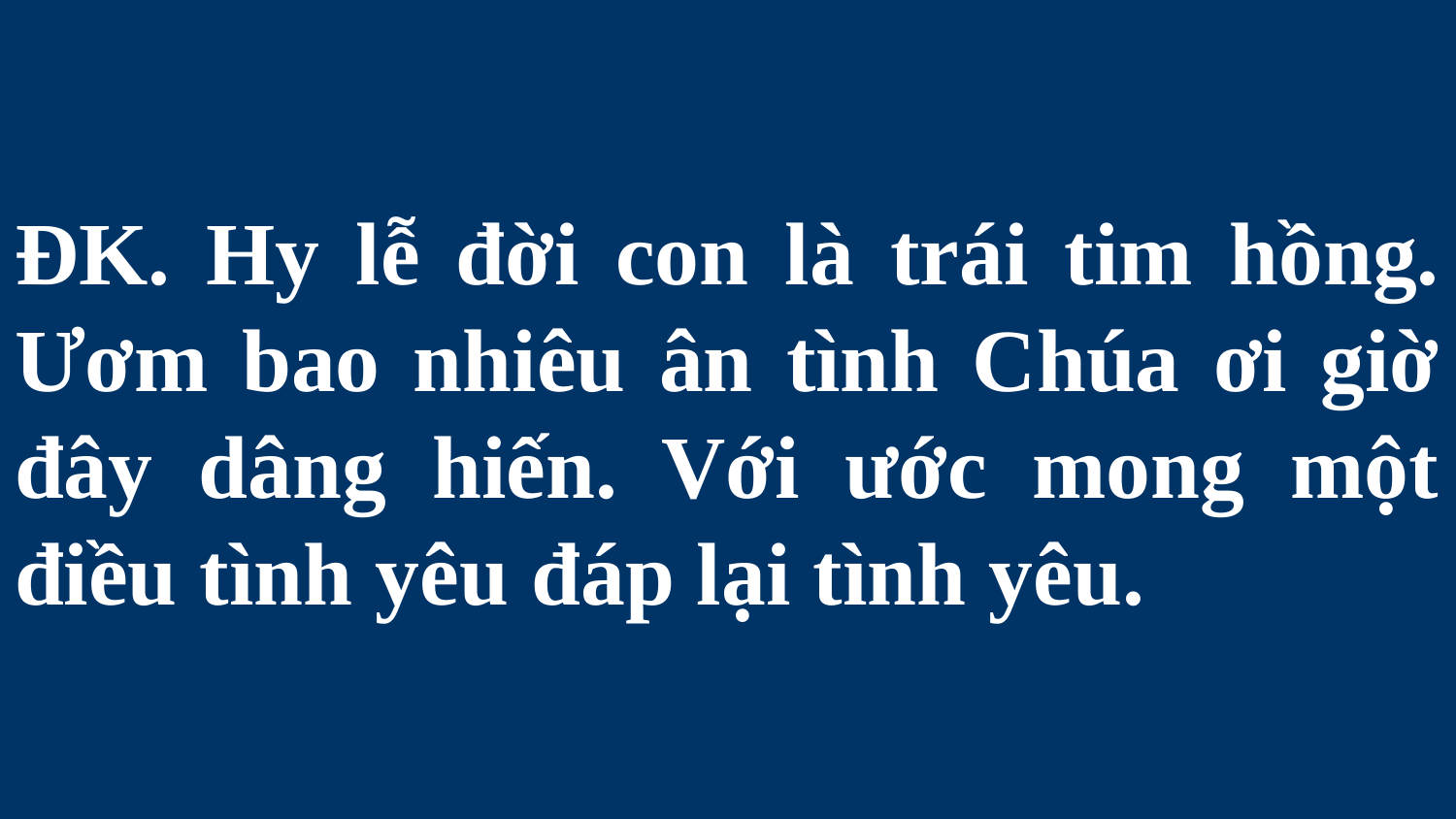

# ĐK. Hy lễ đời con là trái tim hồng. Ươm bao nhiêu ân tình Chúa ơi giờ đây dâng hiến. Với ước mong một điều tình yêu đáp lại tình yêu.